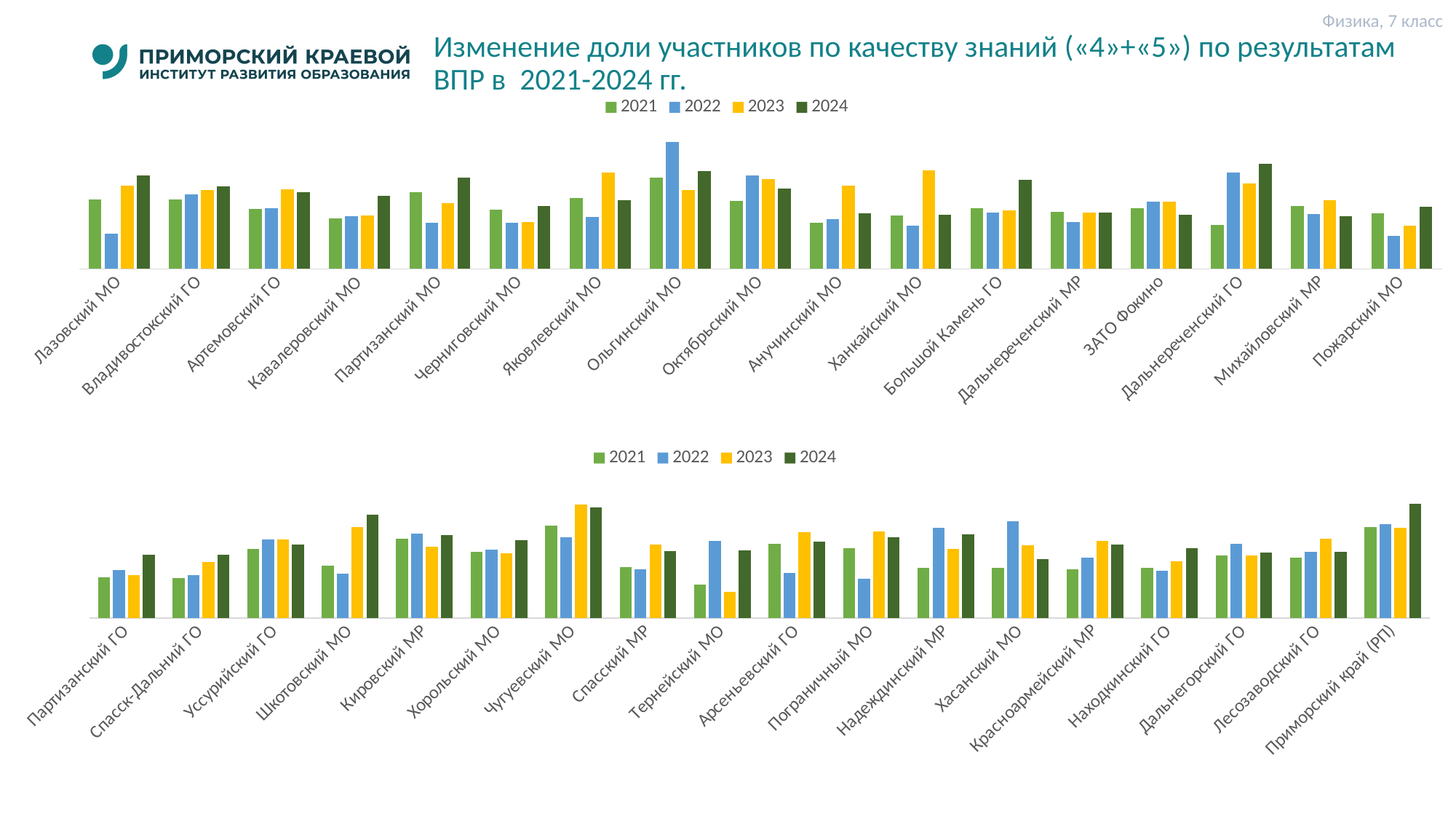

Физика, 7 класс
# Изменение доли участников по качеству знаний («4»+«5») по результатам ВПР в  2021-2024 гг.

### Chart

| Category | 2021 | 2022 | 2023 | 2024 |
|---|---|---|---|---|
| Лазовский МО | 38.05 | 19.23 | 45.62 | 51.22 |
| Владивостокский ГО | 37.75 | 40.82 | 42.91 | 45.16 |
| Артемовский ГО | 32.550000000000004 | 33.339999999999996 | 43.32 | 41.78 |
| Кавалеровский МО | 27.38 | 28.86 | 29.01 | 39.86 |
| Партизанский МО | 42.1 | 25.0 | 35.76 | 49.66 |
| Черниговский МО | 32.28 | 25.0 | 25.65 | 34.21 |
| Яковлевский МО | 38.730000000000004 | 28.57 | 52.459999999999994 | 37.65 |
| Ольгинский МО | 50.0 | 69.23 | 43.18 | 53.34 |
| Октябрьский МО | 37.07 | 50.95 | 49.22 | 43.71 |
| Анучинский МО | 25.33 | 27.110000000000003 | 45.65 | 30.36 |
| Ханкайский МО | 29.22 | 23.64 | 53.75 | 29.63 |
| Большой Камень ГО | 32.95 | 30.58 | 32.14 | 48.790000000000006 |
| Дальнереченский МР | 31.07 | 25.580000000000002 | 30.91 | 30.77 |
| ЗАТО Фокино | 33.339999999999996 | 36.54 | 36.57 | 29.409999999999997 |
| Дальнереченский ГО | 24.040000000000003 | 52.63 | 46.76 | 57.44 |
| Михайловский МР | 34.35 | 29.770000000000003 | 37.42 | 28.919999999999998 |
| Пожарский МО | 30.450000000000003 | 18.09 | 23.58 | 33.84 |

### Chart

| Category | 2021 | 2022 | 2023 | 2024 |
|---|---|---|---|---|
| Партизанский ГО | 22.61 | 26.439999999999998 | 23.599999999999998 | 34.93 |
| Спасск-Дальний ГО | 22.169999999999998 | 23.46 | 30.95 | 34.67 |
| Уссурийский ГО | 38.12 | 43.269999999999996 | 43.14 | 40.65 |
| Шкотовский МО | 28.8 | 24.39 | 50.0 | 56.82 |
| Кировский МР | 43.52 | 46.58 | 39.39 | 45.769999999999996 |
| Хорольский МО | 36.629999999999995 | 37.74 | 35.54 | 42.75 |
| Чугуевский МО | 50.95 | 44.55 | 62.34 | 61.04 |
| Спасский МР | 28.060000000000002 | 26.89 | 40.620000000000005 | 36.84 |
| Тернейский МО | 18.400000000000002 | 42.42 | 14.29 | 37.21 |
| Арсеньевский ГО | 41.04 | 24.85 | 47.120000000000005 | 42.019999999999996 |
| Пограничный МО | 38.57 | 21.57 | 47.56 | 44.56 |
| Надеждинский МР | 27.62 | 49.53 | 38.17 | 46.209999999999994 |
| Хасанский МО | 27.57 | 53.44 | 39.89 | 32.39 |
| Красноармейский МР | 26.979999999999997 | 33.33 | 42.47 | 40.47 |
| Находкинский ГО | 27.48 | 26.16 | 31.28 | 38.47 |
| Дальнегорский ГО | 34.5 | 40.94 | 34.28 | 36.11 |
| Лесозаводский ГО | 33.05 | 36.49 | 43.62 | 36.41 |
| Приморский край (РП) | 50.29 | 51.83 | 49.760000000000005 | 62.839999999999996 |